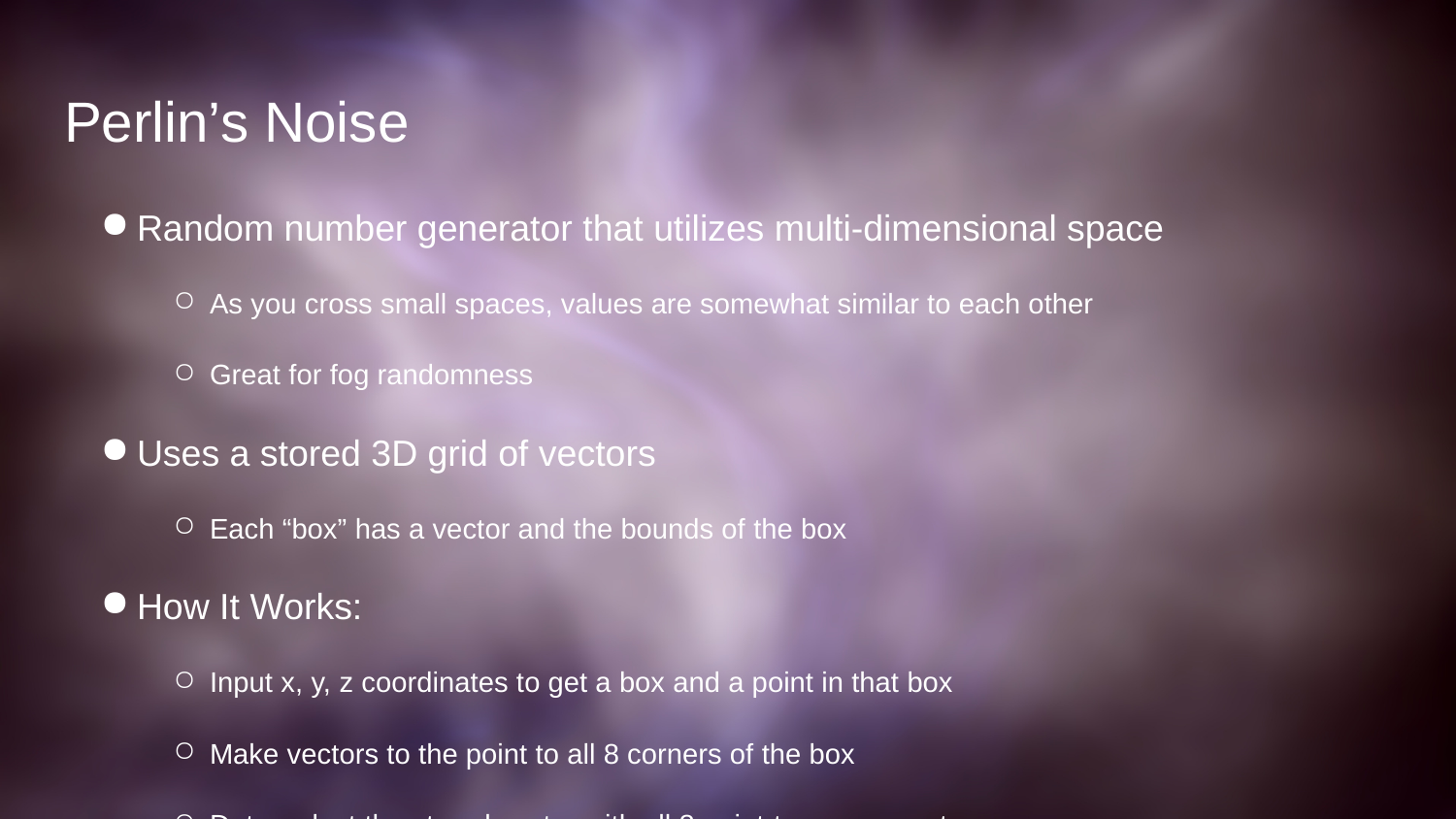

# Perlin’s Noise
Random number generator that utilizes multi-dimensional space
As you cross small spaces, values are somewhat similar to each other
Great for fog randomness
Uses a stored 3D grid of vectors
Each “box” has a vector and the bounds of the box
How It Works:
Input x, y, z coordinates to get a box and a point in that box
Make vectors to the point to all 8 corners of the box
Dot product the stored vector with all 8 point-to-corner vectors
The interpolated dot product gives a float that acts as a semi-random number!